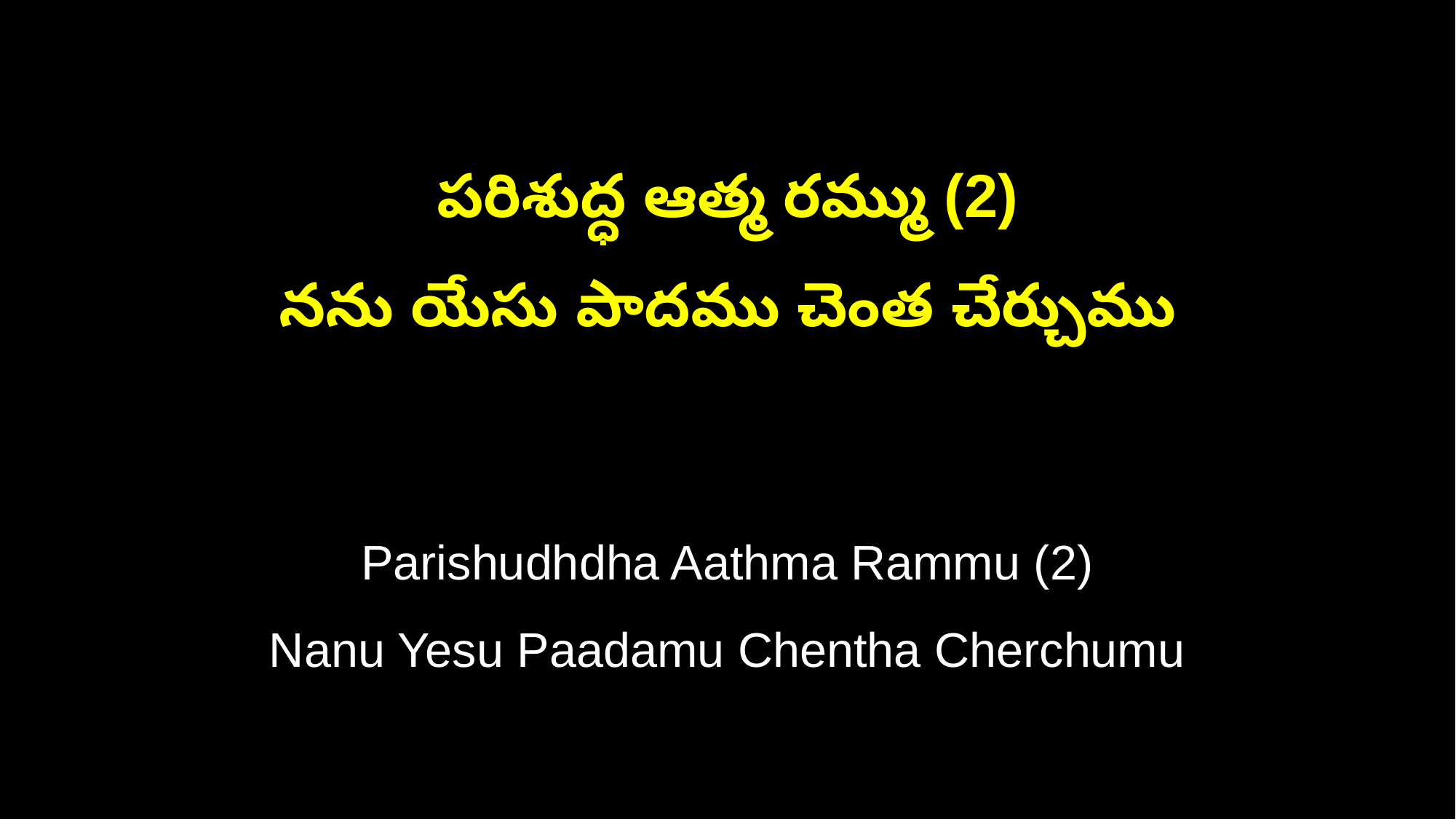

పరిశుద్ధ ఆత్మ రమ్ము (2)
నను యేసు పాదము చెంత చేర్చుము
Parishudhdha Aathma Rammu (2)
Nanu Yesu Paadamu Chentha Cherchumu